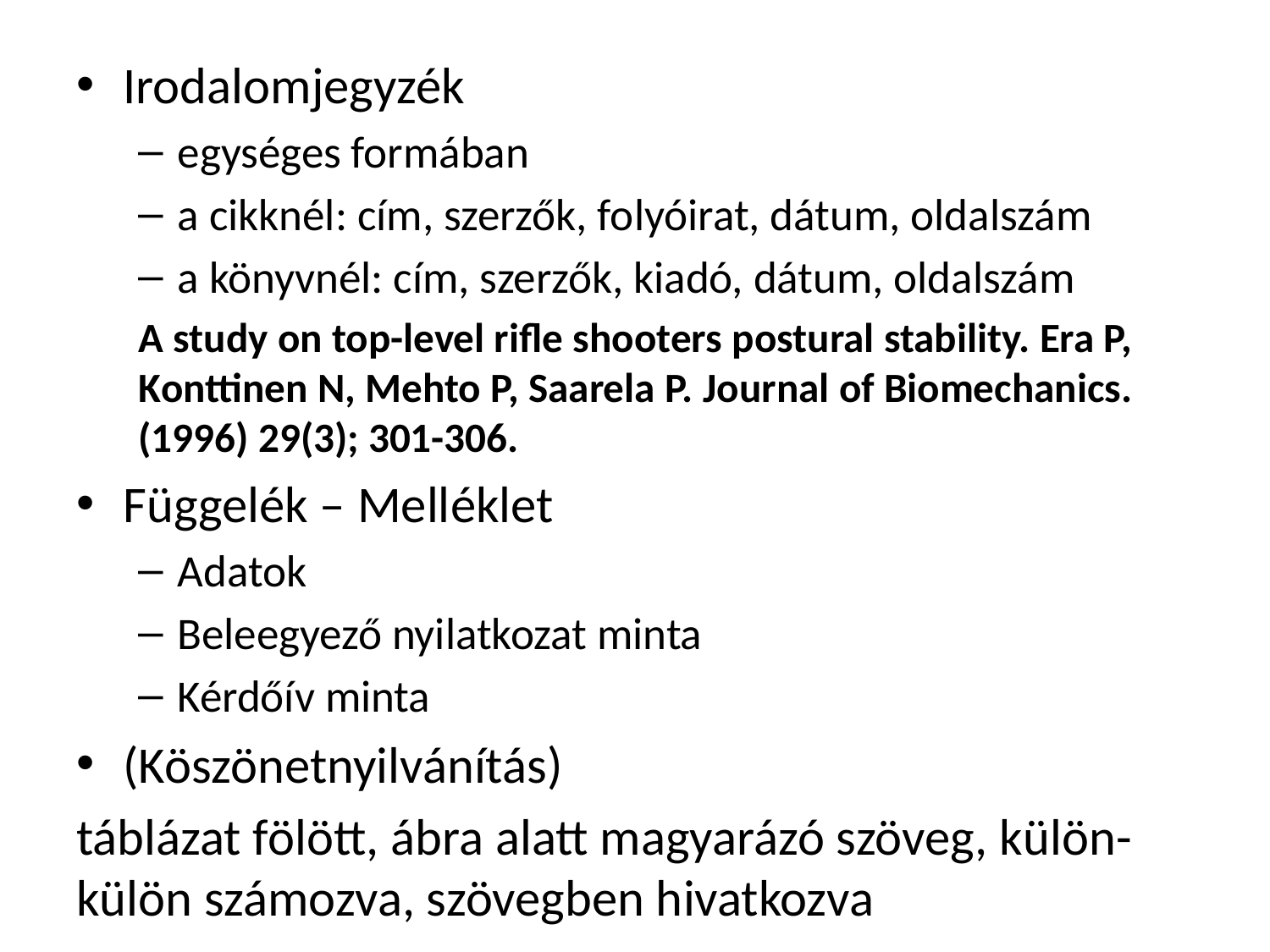

Irodalomjegyzék
egységes formában
a cikknél: cím, szerzők, folyóirat, dátum, oldalszám
a könyvnél: cím, szerzők, kiadó, dátum, oldalszám
A study on top-level rifle shooters postural stability. Era P, Konttinen N, Mehto P, Saarela P. Journal of Biomechanics.  (1996) 29(3); 301-306.
Függelék – Melléklet
Adatok
Beleegyező nyilatkozat minta
Kérdőív minta
(Köszönetnyilvánítás)
táblázat fölött, ábra alatt magyarázó szöveg, külön-külön számozva, szövegben hivatkozva